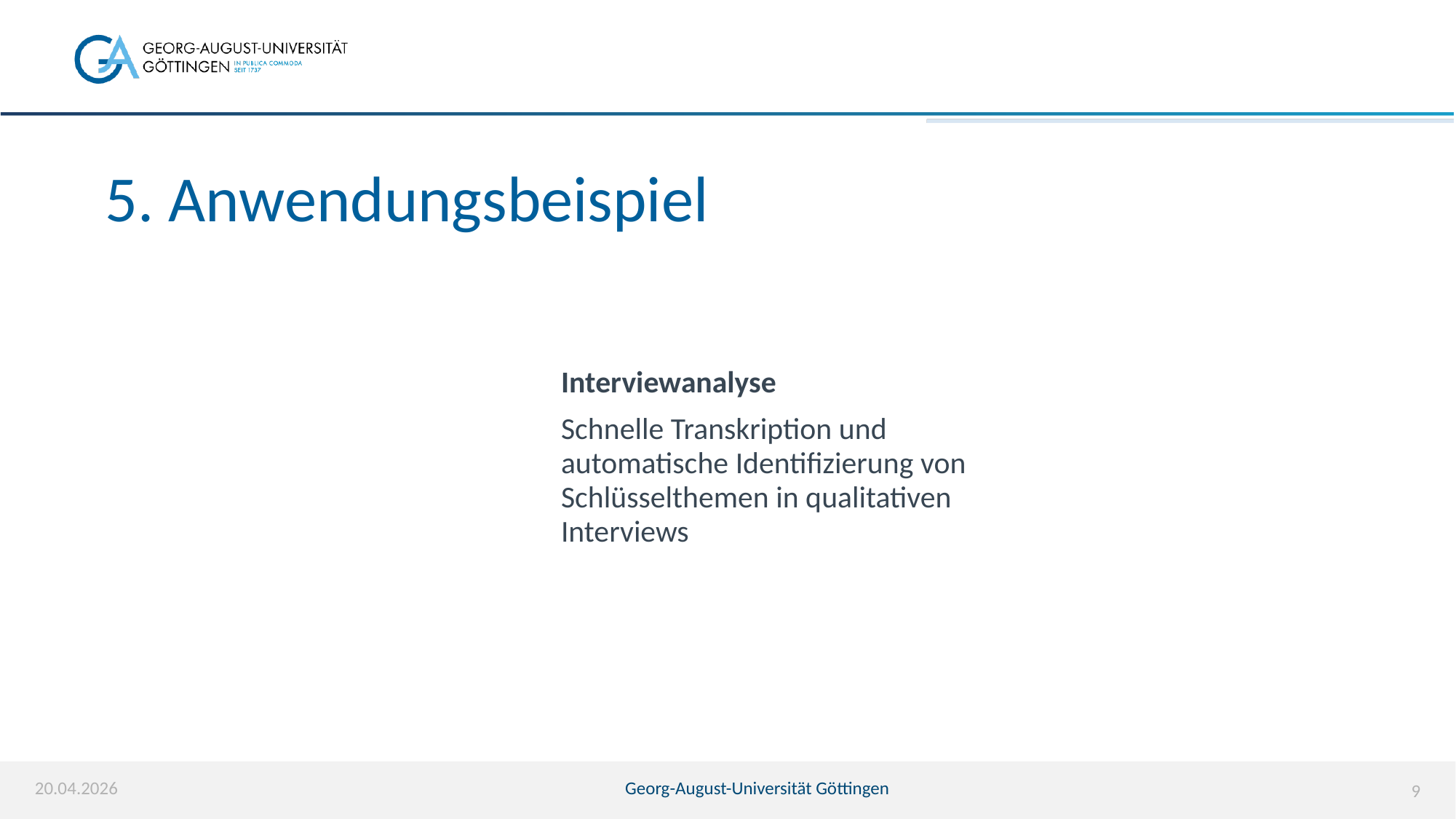

# 5. Anwendungsbeispiel
Interviewanalyse
Schnelle Transkription und automatische Identifizierung von Schlüsselthemen in qualitativen Interviews

20.04.2026
Georg-August-Universität Göttingen
9